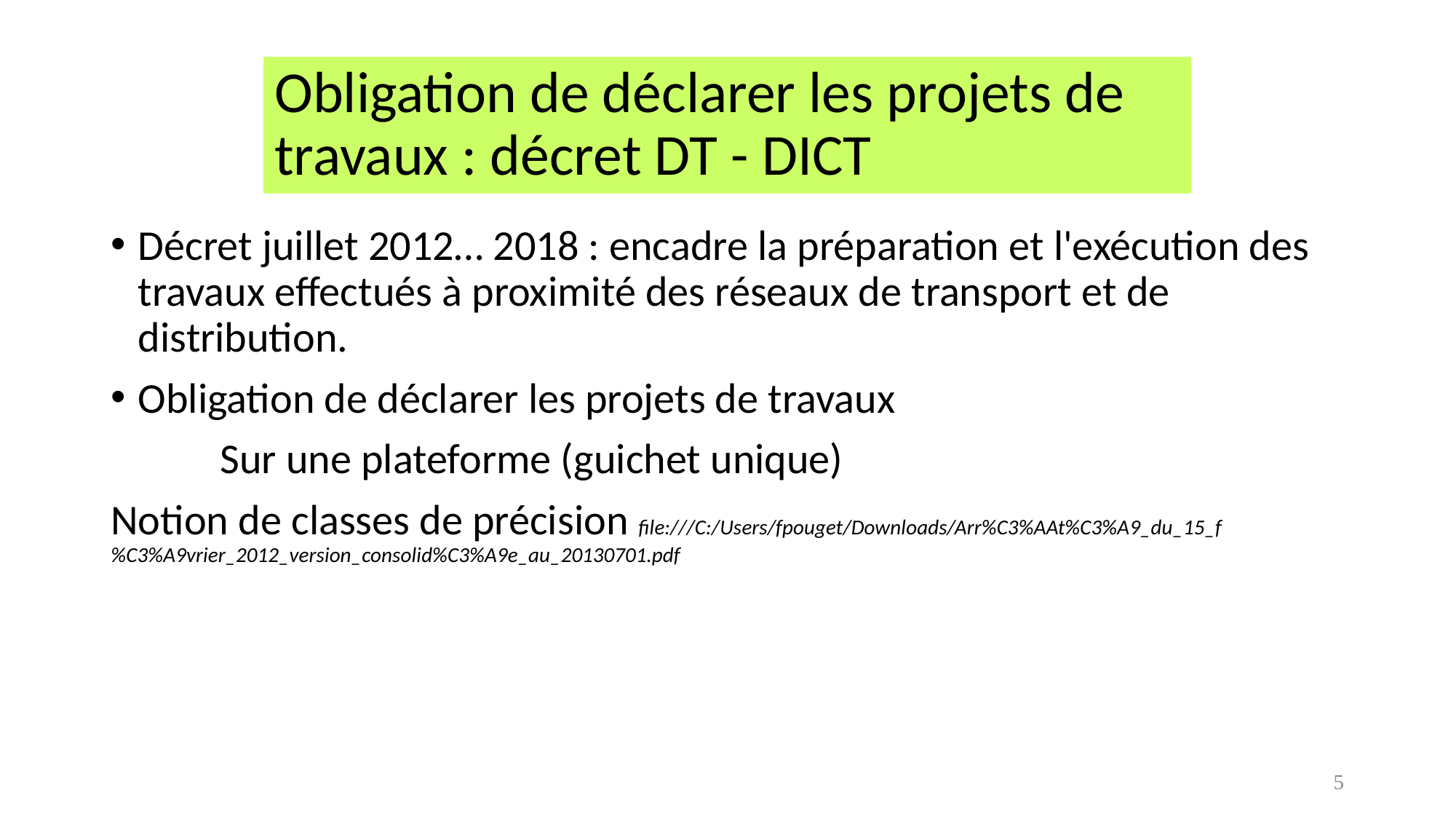

# Obligation de déclarer les projets de travaux : décret DT - DICT
Décret juillet 2012… 2018 : encadre la préparation et l'exécution des travaux effectués à proximité des réseaux de transport et de distribution.
Obligation de déclarer les projets de travaux
	Sur une plateforme (guichet unique)
Notion de classes de précision file:///C:/Users/fpouget/Downloads/Arr%C3%AAt%C3%A9_du_15_f%C3%A9vrier_2012_version_consolid%C3%A9e_au_20130701.pdf
5